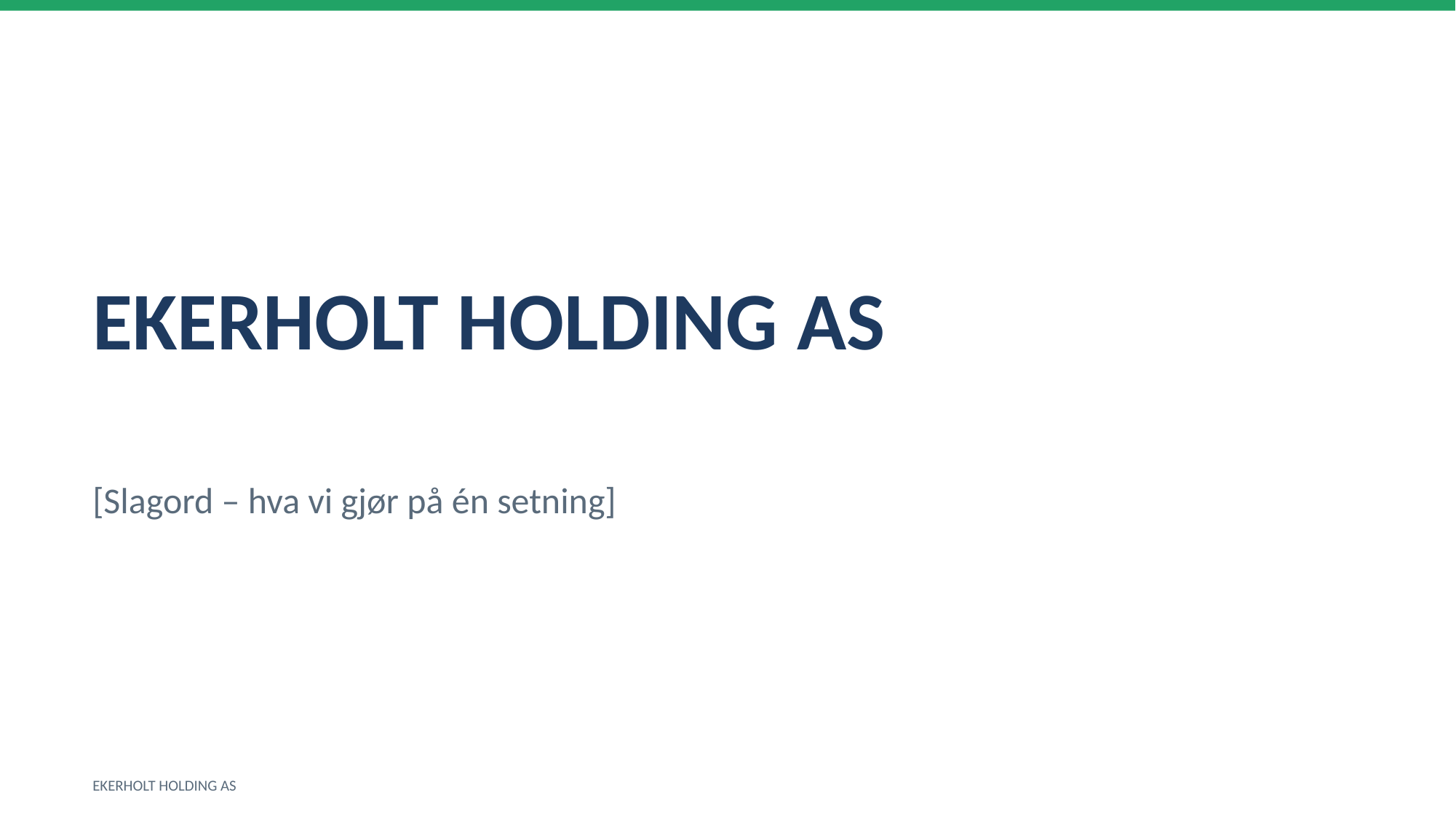

EKERHOLT HOLDING AS
[Slagord – hva vi gjør på én setning]
EKERHOLT HOLDING AS